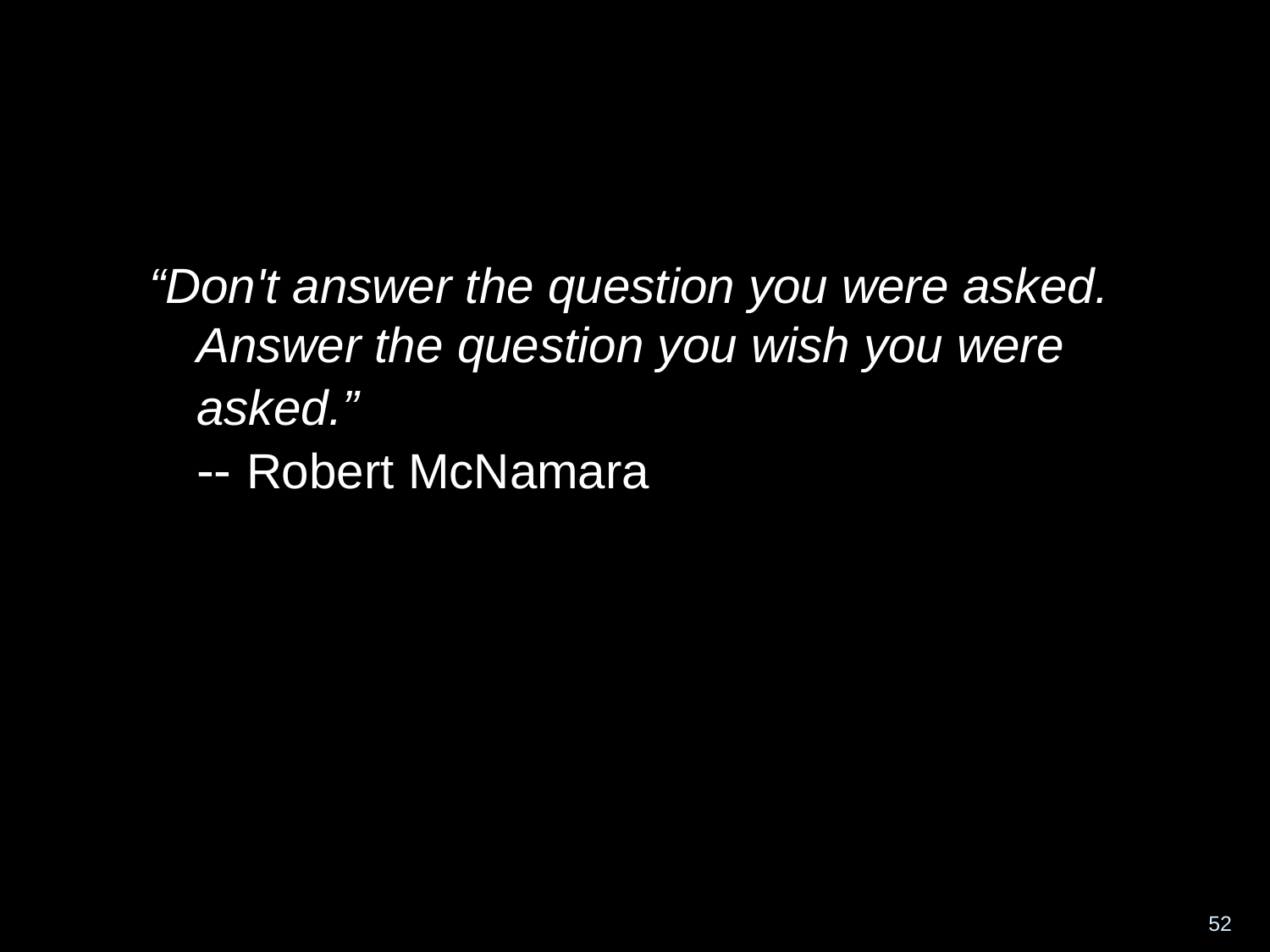

#
“Don't answer the question you were asked. Answer the question you wish you were asked.”
-- Robert McNamara
52